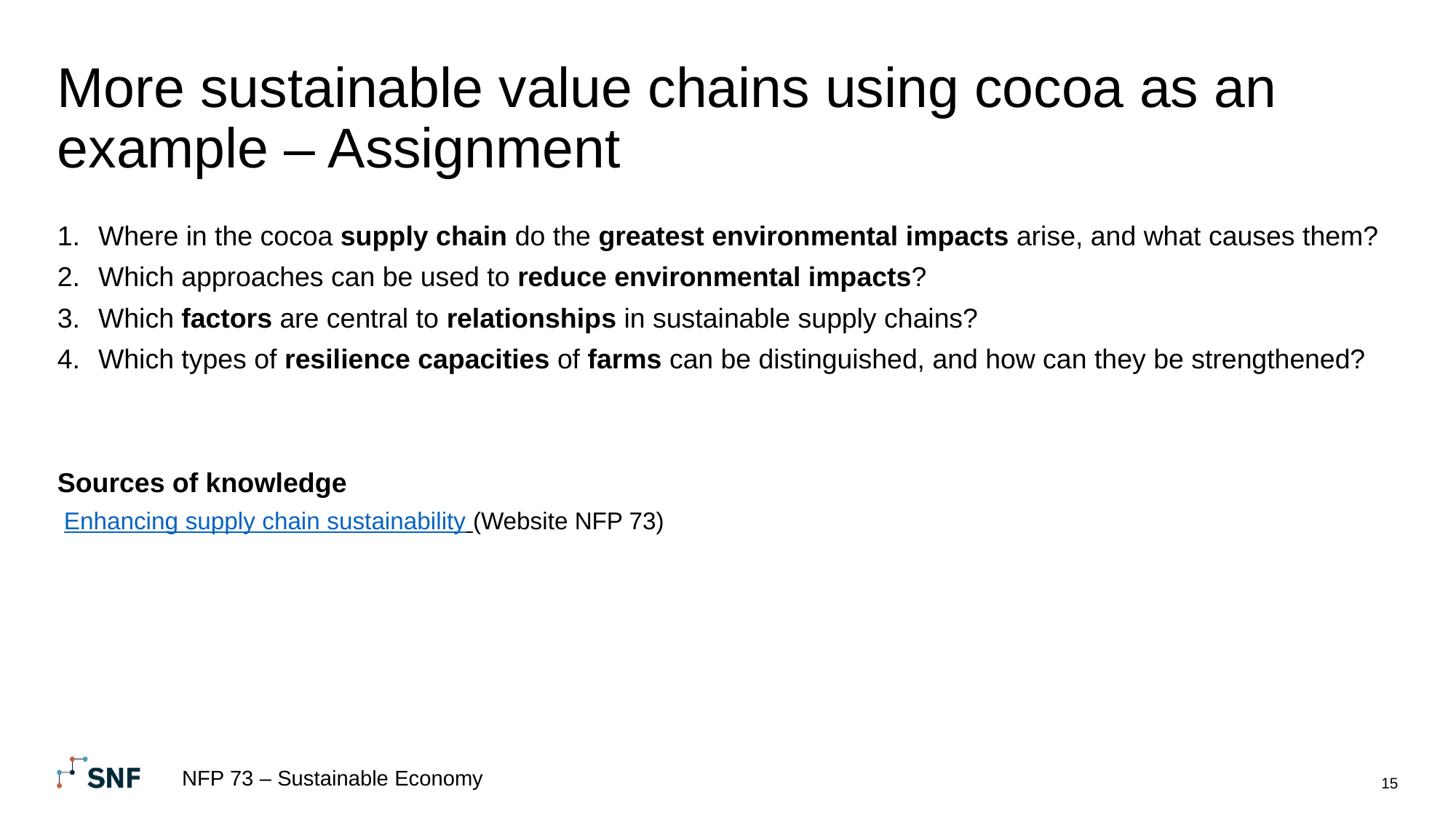

# More sustainable value chains using cocoa as an example – Assignment
Where in the cocoa supply chain do the greatest environmental impacts arise, and what causes them?
Which approaches can be used to reduce environmental impacts?
Which factors are central to relationships in sustainable supply chains?
Which types of resilience capacities of farms can be distinguished, and how can they be strengthened?

Sources of knowledge
 Enhancing supply chain sustainability (Website NFP 73)

NFP 73 – Sustainable Economy
15